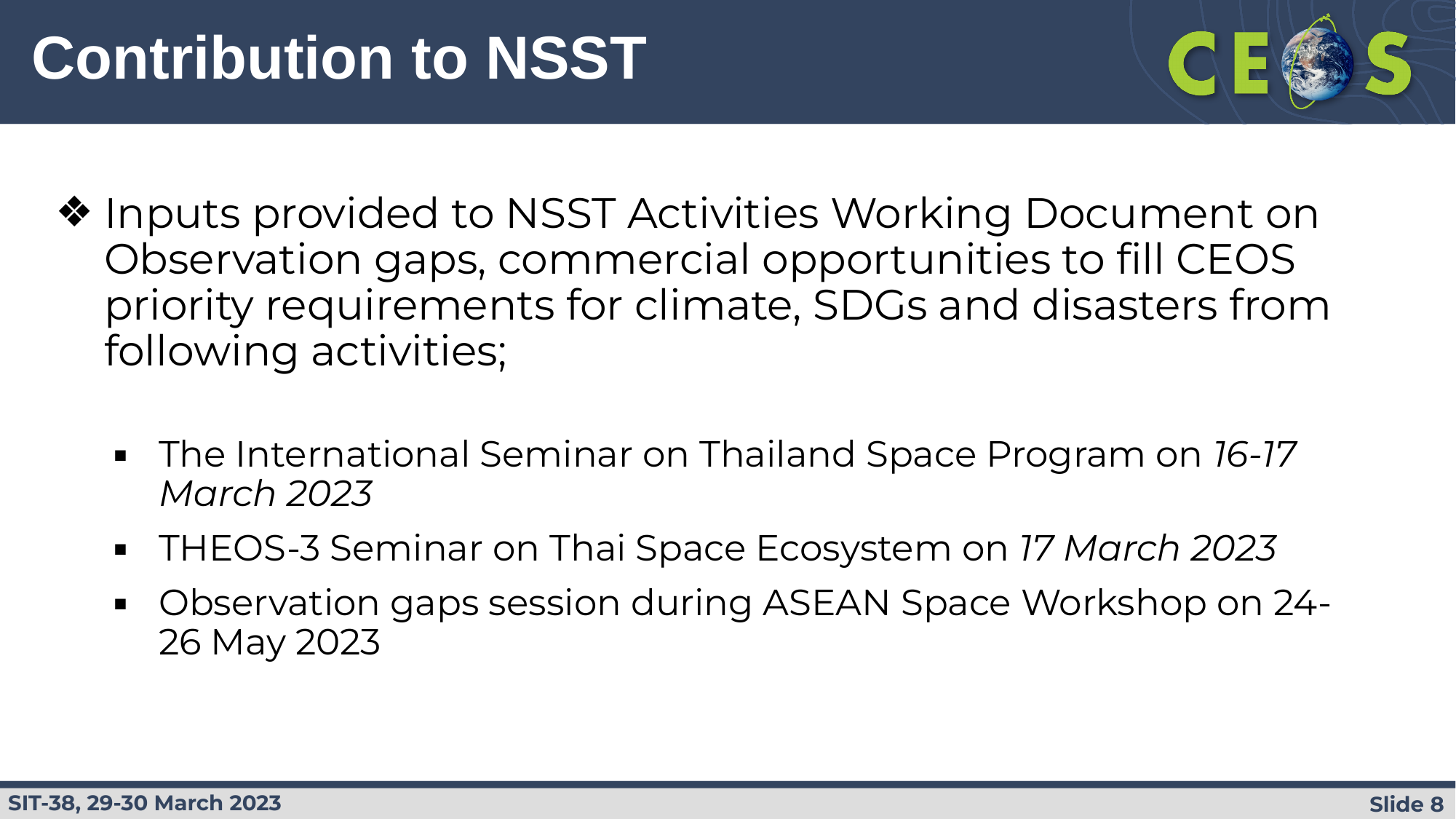

# Contribution to NSST
Inputs provided to NSST Activities Working Document on Observation gaps, commercial opportunities to fill CEOS priority requirements for climate, SDGs and disasters from following activities;

The International Seminar on Thailand Space Program on 16-17 March 2023
THEOS-3 Seminar on Thai Space Ecosystem on 17 March 2023
Observation gaps session during ASEAN Space Workshop on 24-26 May 2023